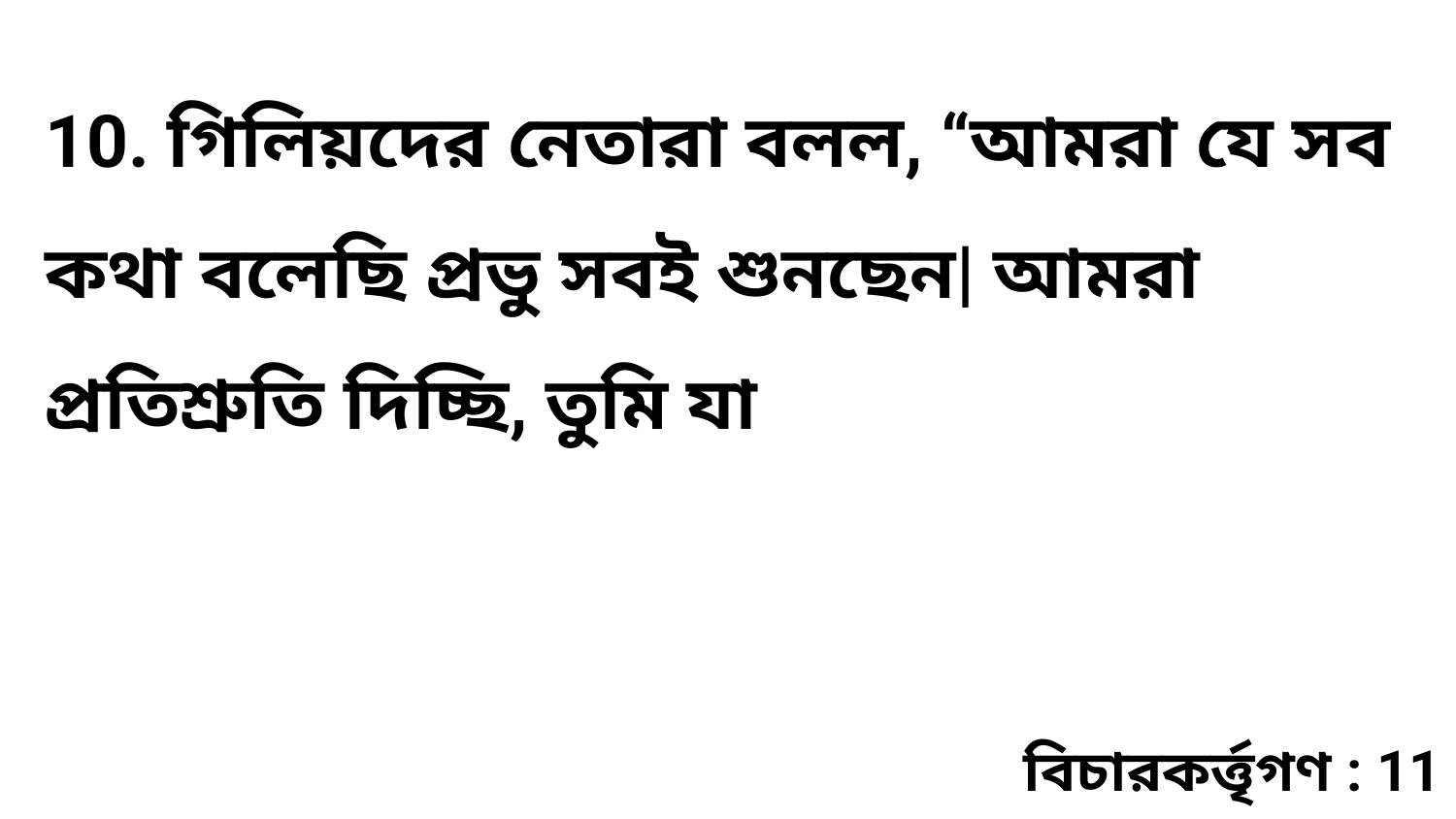

10. গিলিয়দের নেতারা বলল, “আমরা যে সব কথা বলেছি প্রভু সবই শুনছেন| আমরা প্রতিশ্রুতি দিচ্ছি, তুমি যা
বিচারকর্ত্তৃগণ : 11